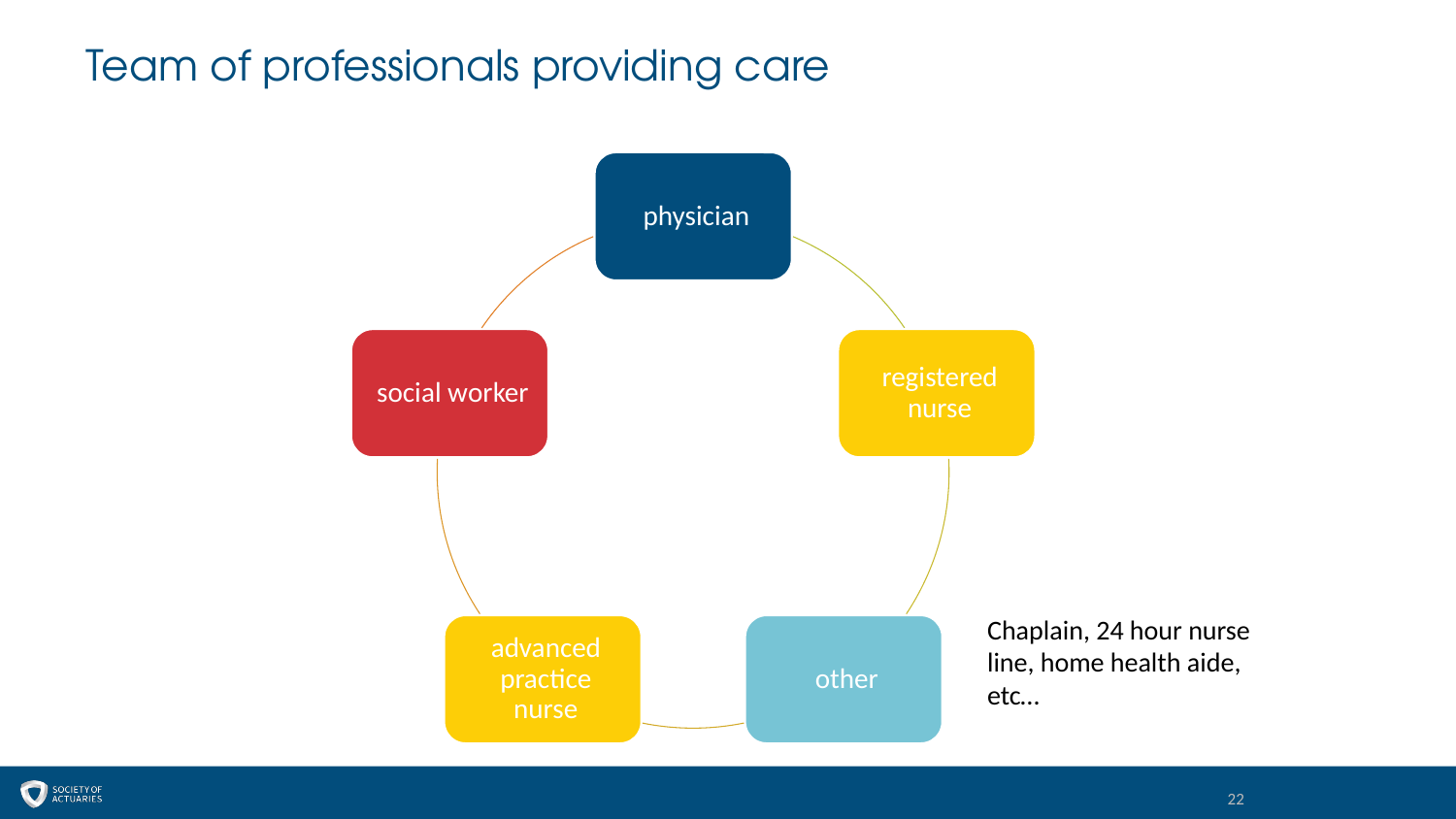

Team of professionals providing care
physician
registered nurse
other
advanced practice nurse
social worker
Chaplain, 24 hour nurse line, home health aide,
etc…

22